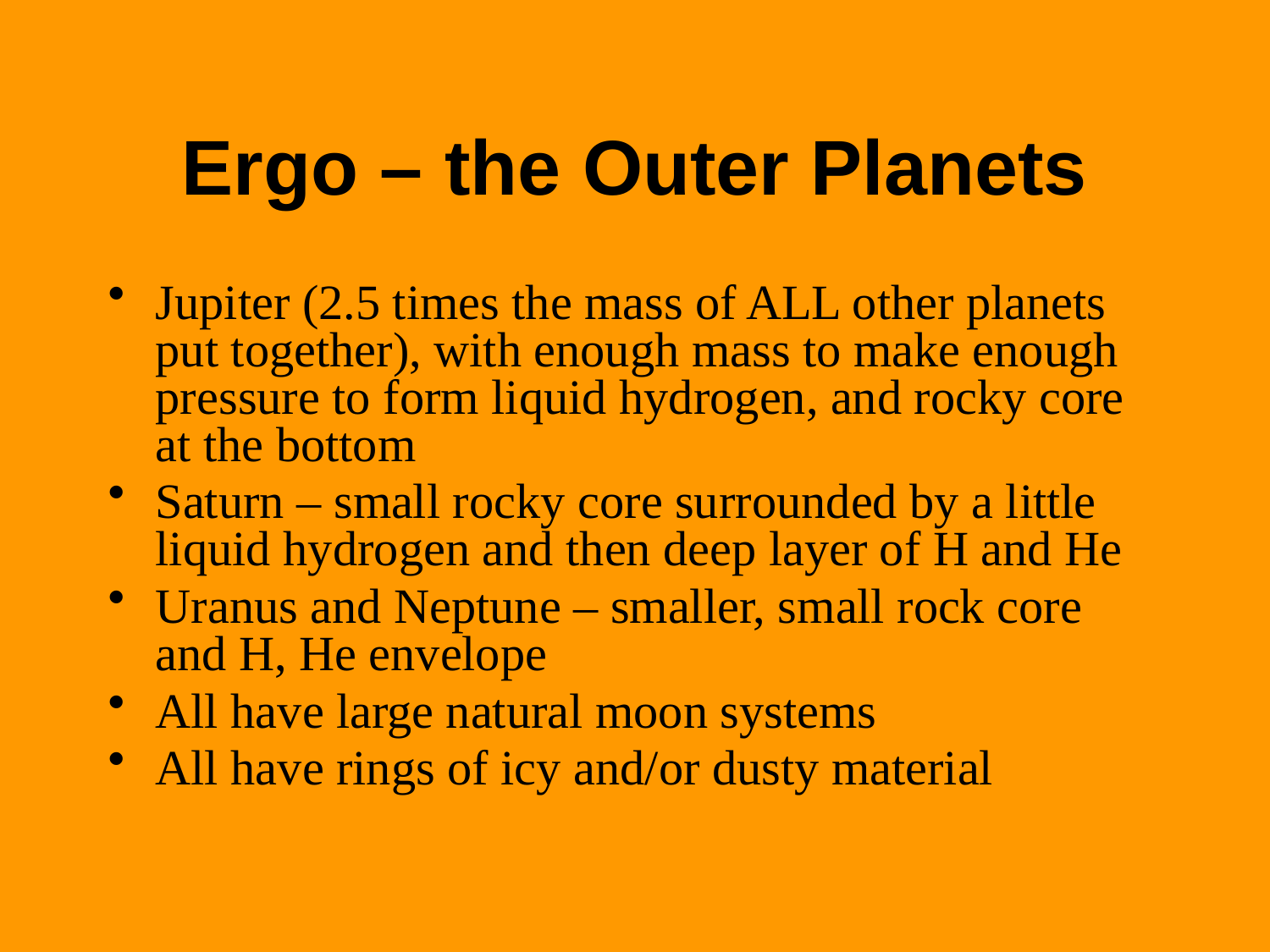

# Ergo – the Outer Planets
Jupiter (2.5 times the mass of ALL other planets put together), with enough mass to make enough pressure to form liquid hydrogen, and rocky core at the bottom
Saturn – small rocky core surrounded by a little liquid hydrogen and then deep layer of H and He
Uranus and Neptune – smaller, small rock core and H, He envelope
All have large natural moon systems
All have rings of icy and/or dusty material